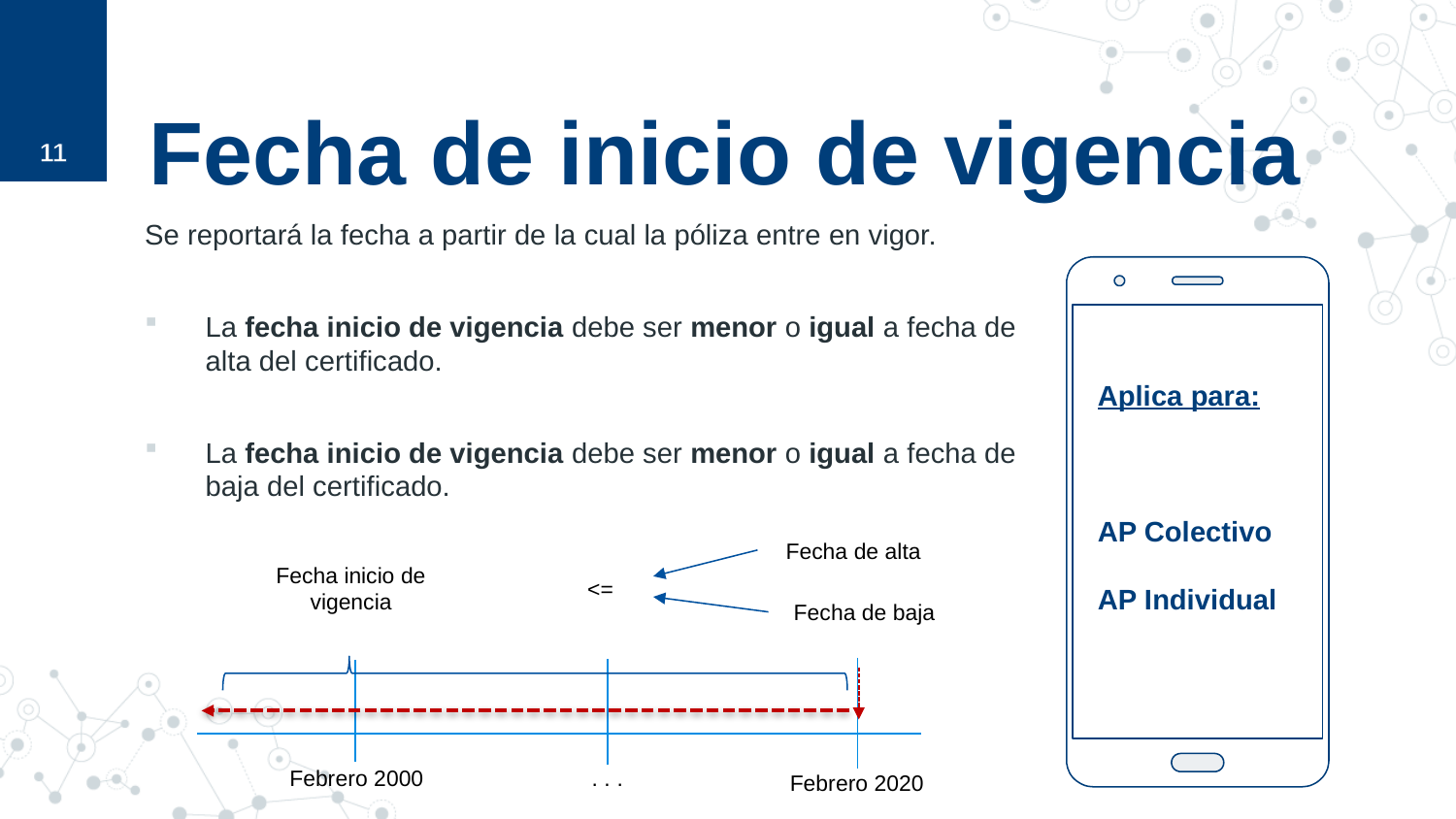

11
# Fecha de inicio de vigencia
Se reportará la fecha a partir de la cual la póliza entre en vigor.

La fecha inicio de vigencia debe ser menor o igual a fecha de alta del certificado.

La fecha inicio de vigencia debe ser menor o igual a fecha de baja del certificado.

Aplica para:

AP Colectivo

AP Individual

Fecha de alta
Fecha inicio de vigencia
<=
Fecha de baja
Febrero 2000
. . .
Febrero 2020